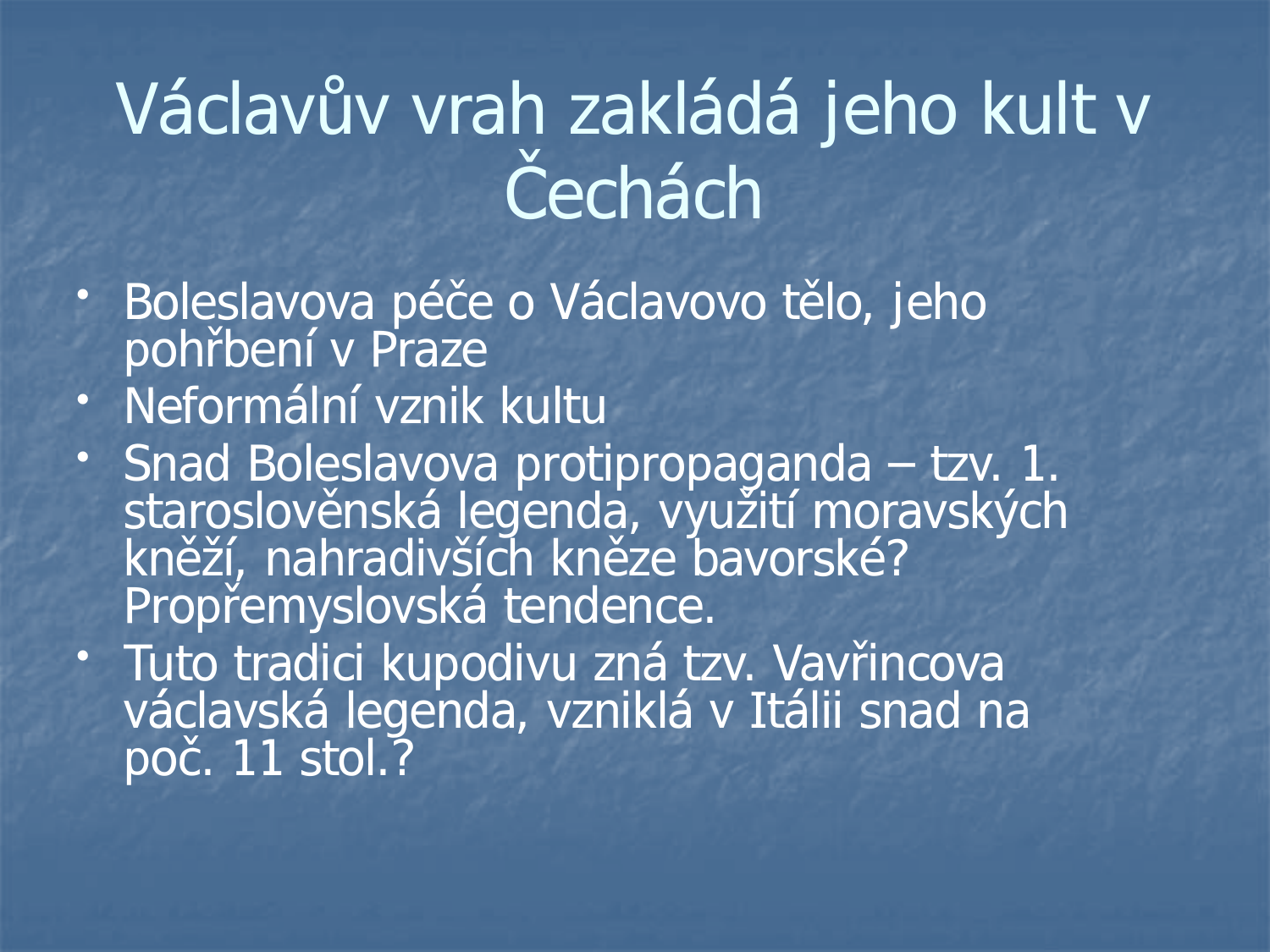

# Václavův vrah zakládá jeho kult v Čechách
Boleslavova péče o Václavovo tělo, jeho pohřbení v Praze
Neformální vznik kultu
Snad Boleslavova protipropaganda – tzv. 1. staroslověnská legenda, využití moravských kněží, nahradivších kněze bavorské? Propřemyslovská tendence.
Tuto tradici kupodivu zná tzv. Vavřincova václavská legenda, vzniklá v Itálii snad na poč. 11 stol.?